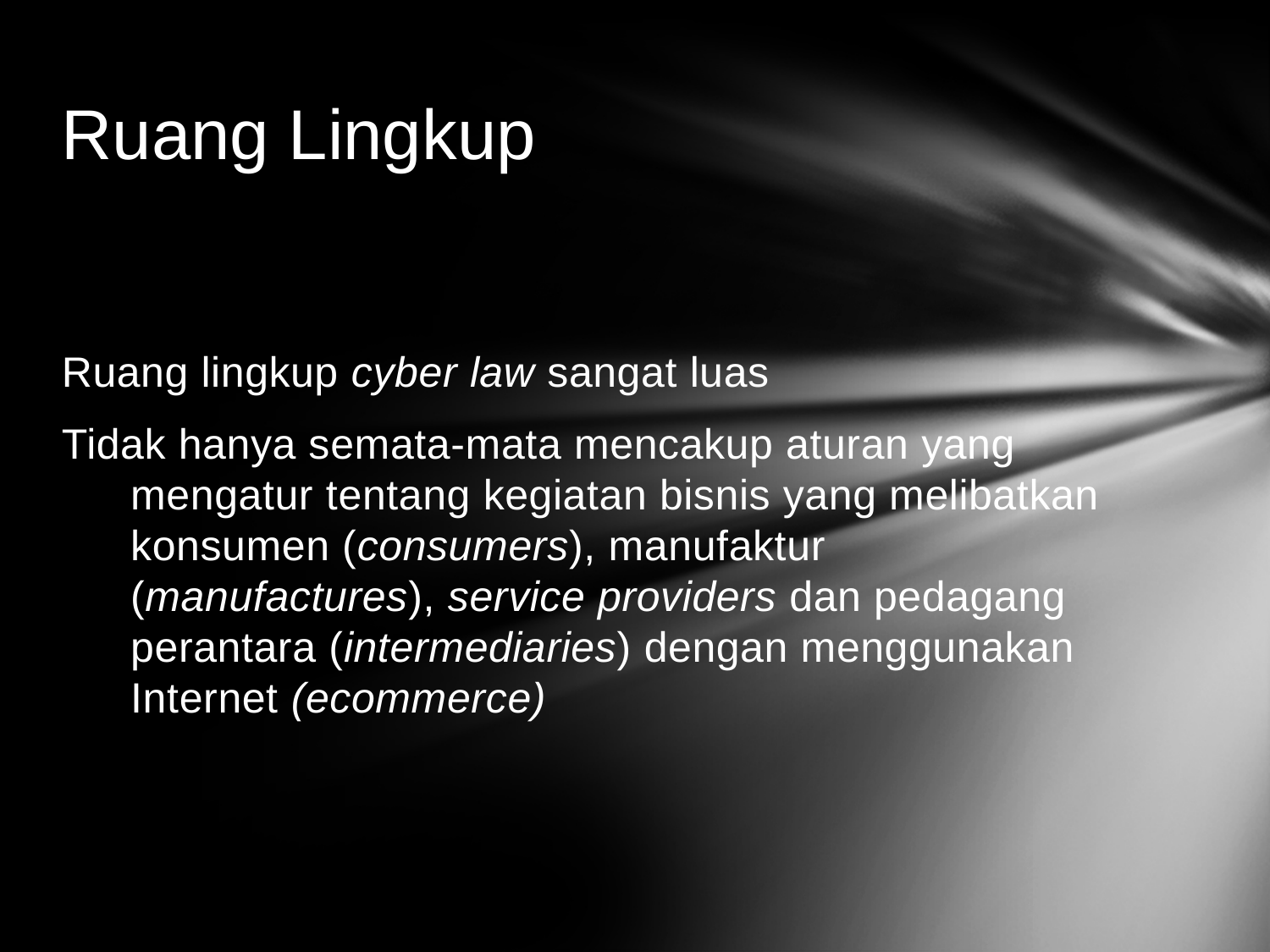

# Ruang Lingkup
Ruang lingkup cyber law sangat luas
Tidak hanya semata-mata mencakup aturan yang mengatur tentang kegiatan bisnis yang melibatkan konsumen (consumers), manufaktur (manufactures), service providers dan pedagang perantara (intermediaries) dengan menggunakan Internet (ecommerce)
10